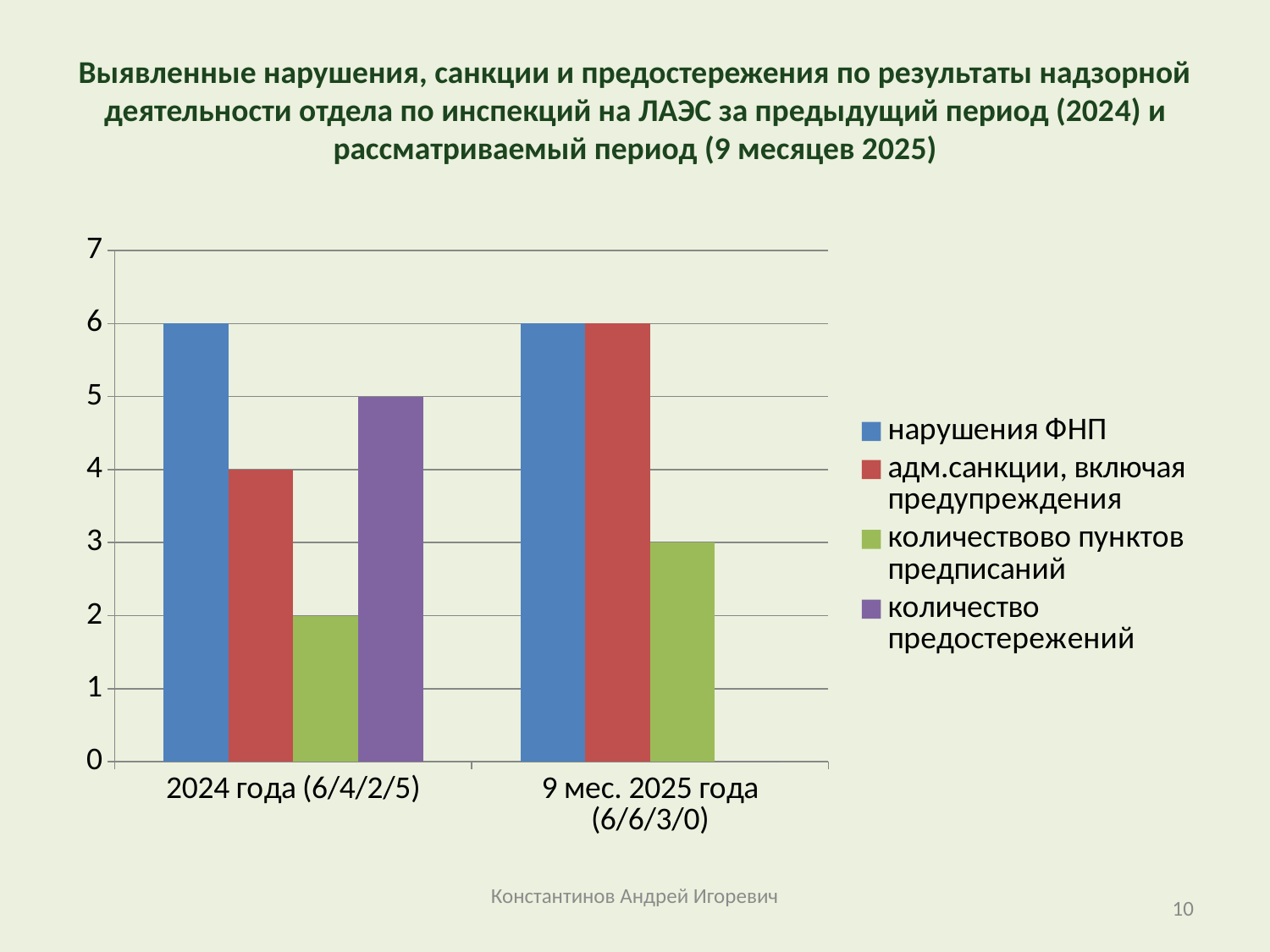

# Выявленные нарушения, санкции и предостережения по результаты надзорной деятельности отдела по инспекций на ЛАЭС за предыдущий период (2024) и рассматриваемый период (9 месяцев 2025)

### Chart

| Category | нарушения ФНП | адм.санкции, включая предупреждения | количествово пунктов предписаний | количество предостережений |
|---|---|---|---|---|
| 2024 года (6/4/2/5) | 6.0 | 4.0 | 2.0 | 5.0 |
| 9 мес. 2025 года (6/6/3/0) | 6.0 | 6.0 | 3.0 | 0.0 |
Константинов Андрей Игоревич

10